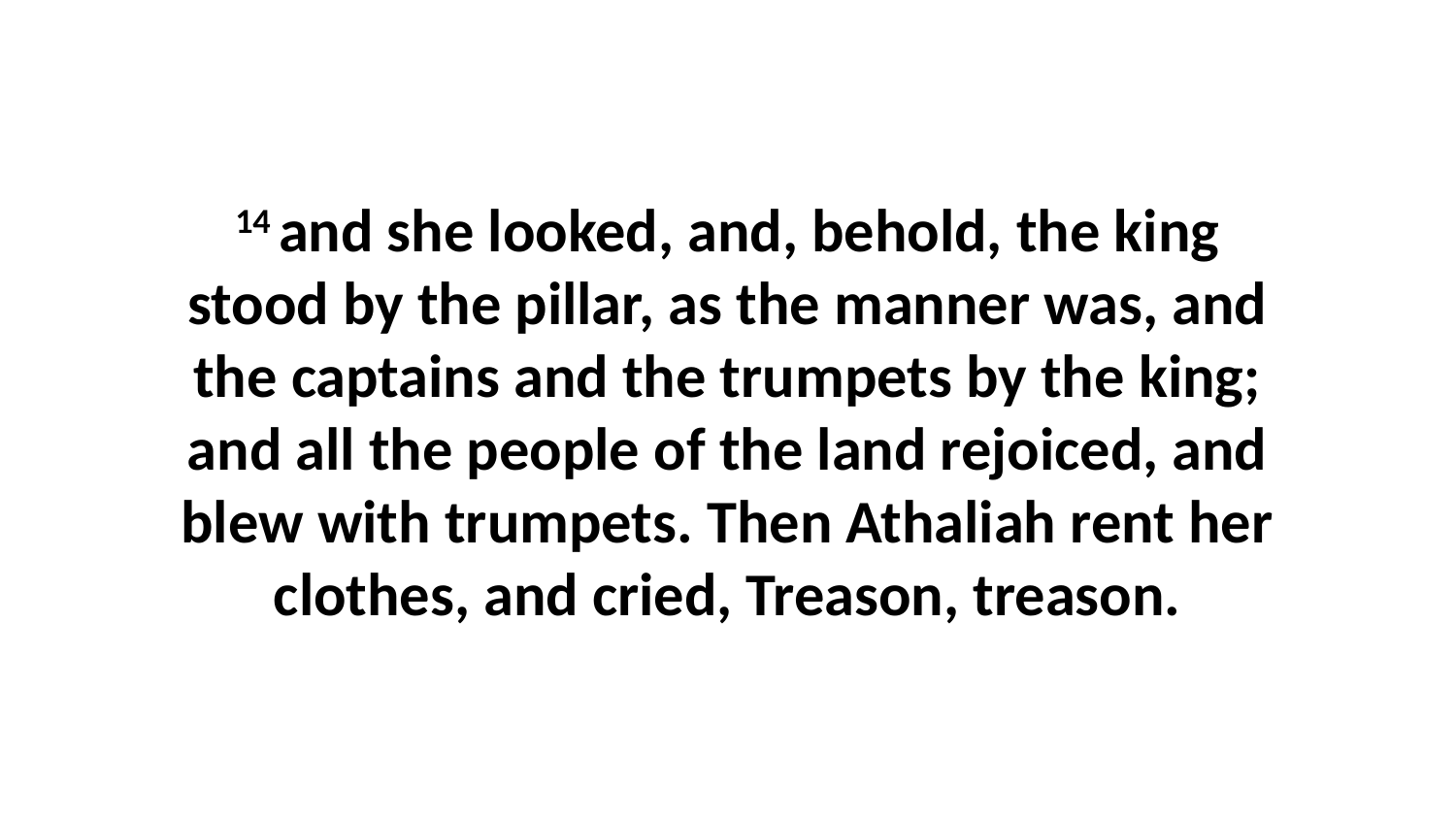

14 and she looked, and, behold, the king stood by the pillar, as the manner was, and the captains and the trumpets by the king; and all the people of the land rejoiced, and blew with trumpets. Then Athaliah rent her clothes, and cried, Treason, treason.